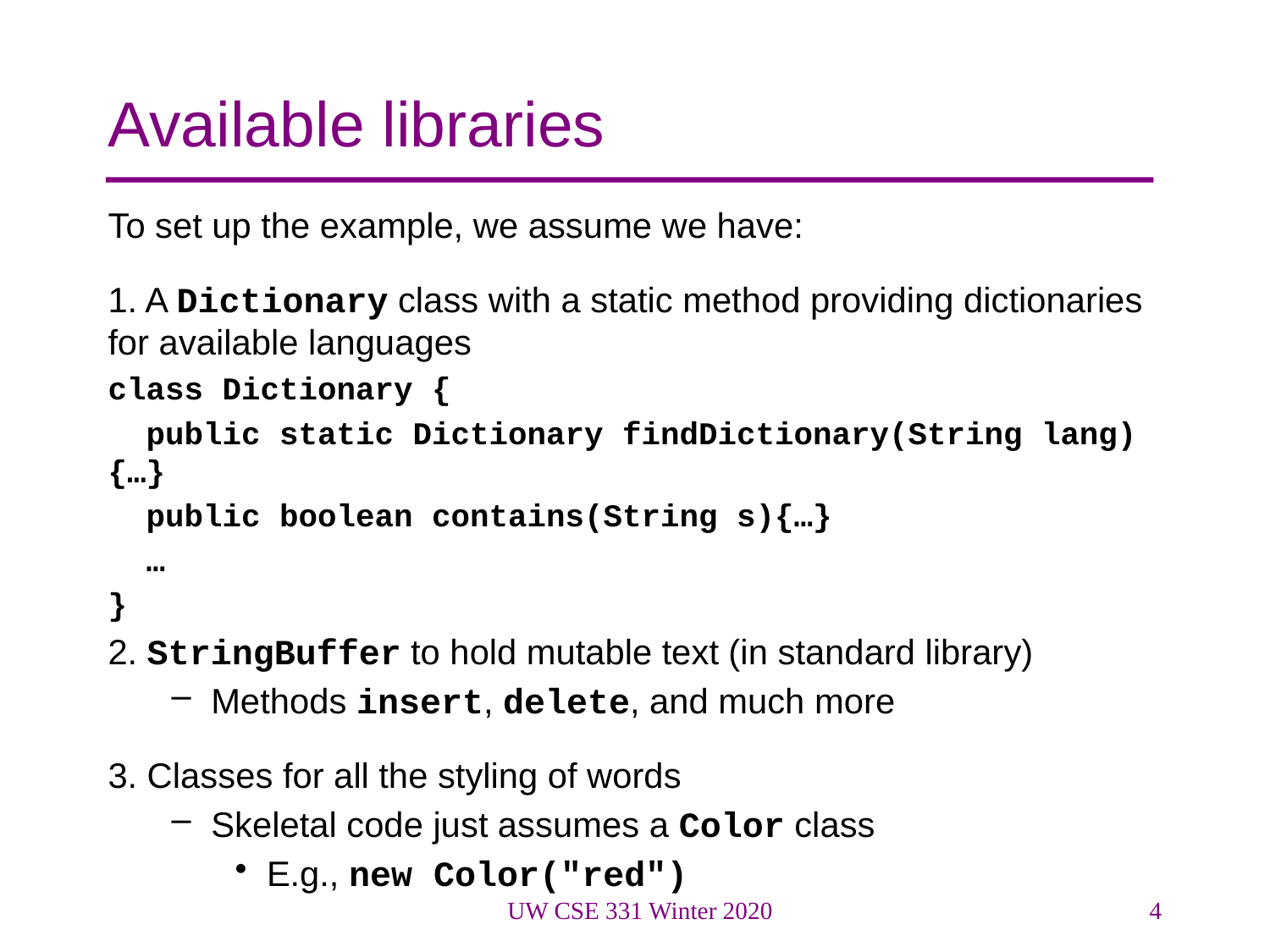

# Available libraries
To set up the example, we assume we have:

1. A Dictionary class with a static method providing dictionaries for available languages
class Dictionary {
  public static Dictionary findDictionary(String lang){…}
  public boolean contains(String s){…}
  …
}
2. StringBuffer to hold mutable text (in standard library)
Methods insert, delete, and much more

3. Classes for all the styling of words
Skeletal code just assumes a Color class
E.g., new Color("red")

UW CSE 331 Winter 2020
4